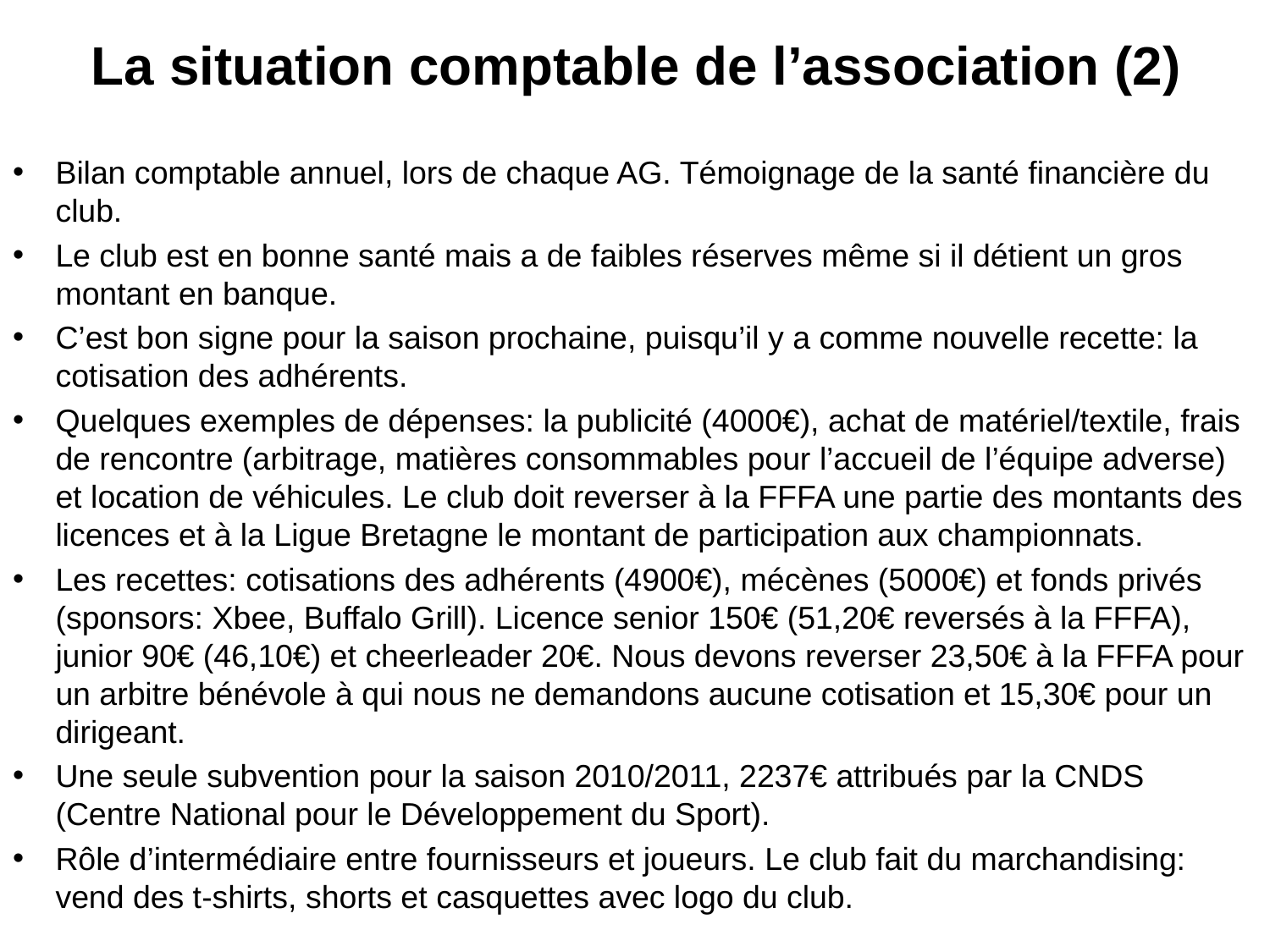

# La situation comptable de l’association (2)
Bilan comptable annuel, lors de chaque AG. Témoignage de la santé financière du club.
Le club est en bonne santé mais a de faibles réserves même si il détient un gros montant en banque.
C’est bon signe pour la saison prochaine, puisqu’il y a comme nouvelle recette: la cotisation des adhérents.
Quelques exemples de dépenses: la publicité (4000€), achat de matériel/textile, frais de rencontre (arbitrage, matières consommables pour l’accueil de l’équipe adverse) et location de véhicules. Le club doit reverser à la FFFA une partie des montants des licences et à la Ligue Bretagne le montant de participation aux championnats.
Les recettes: cotisations des adhérents (4900€), mécènes (5000€) et fonds privés (sponsors: Xbee, Buffalo Grill). Licence senior 150€ (51,20€ reversés à la FFFA), junior 90€ (46,10€) et cheerleader 20€. Nous devons reverser 23,50€ à la FFFA pour un arbitre bénévole à qui nous ne demandons aucune cotisation et 15,30€ pour un dirigeant.
Une seule subvention pour la saison 2010/2011, 2237€ attribués par la CNDS (Centre National pour le Développement du Sport).
Rôle d’intermédiaire entre fournisseurs et joueurs. Le club fait du marchandising: vend des t-shirts, shorts et casquettes avec logo du club.